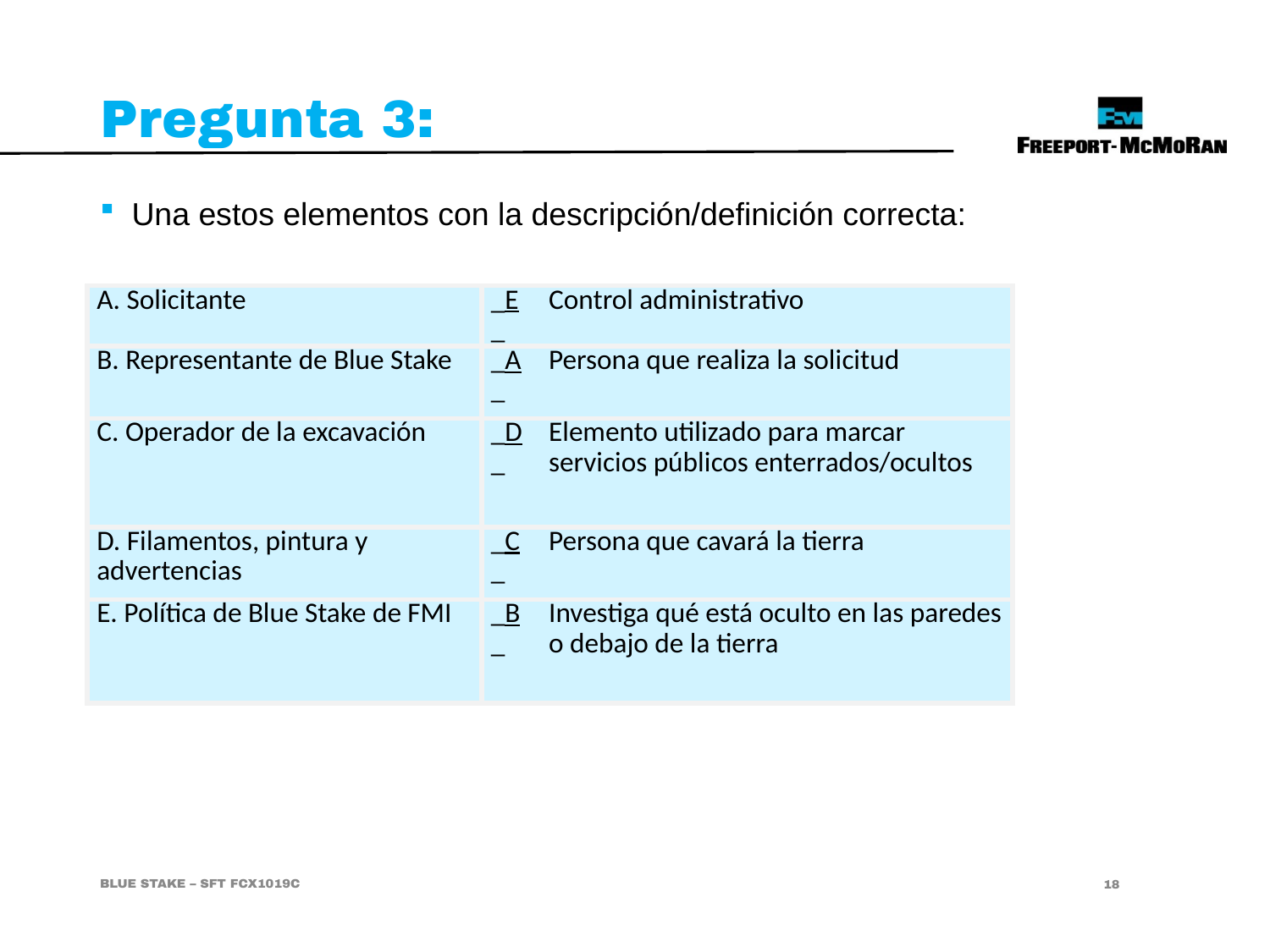

Pregunta 3:
Una estos elementos con la descripción/definición correcta:
| A. Solicitante | \_E\_ | Control administrativo |
| --- | --- | --- |
| B. Representante de Blue Stake | \_A\_ | Persona que realiza la solicitud |
| C. Operador de la excavación | \_D\_ | Elemento utilizado para marcar servicios públicos enterrados/ocultos |
| D. Filamentos, pintura y advertencias | \_C\_ | Persona que cavará la tierra |
| E. Política de Blue Stake de FMI | \_B\_ | Investiga qué está oculto en las paredes o debajo de la tierra |
BLUE STAKE – SFT FCX1019C
18